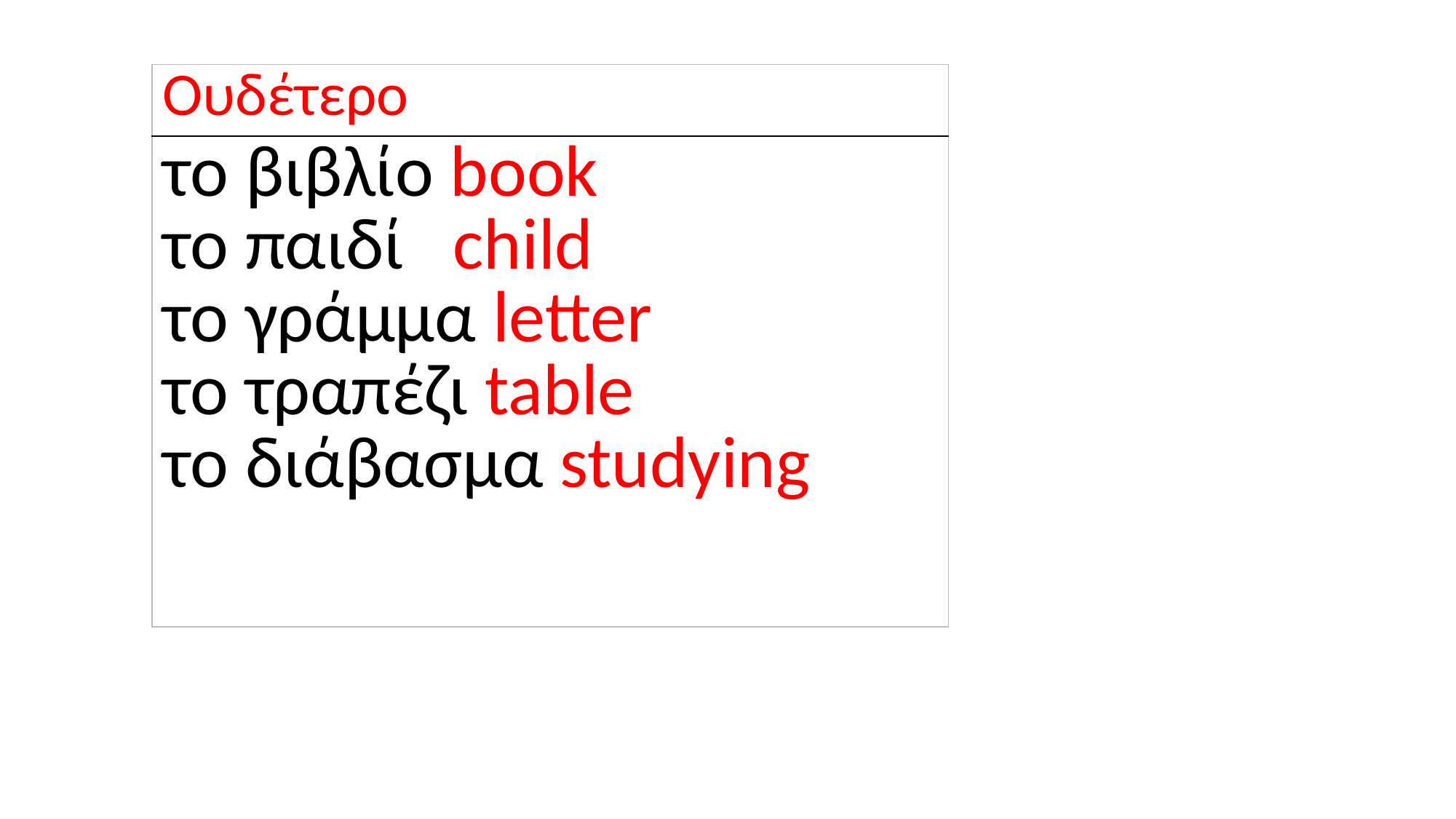

| Ουδέτερο |
| --- |
| το βιβλίο book το παιδί child το γράμμα letter το τραπέζι table το διάβασμα studying |